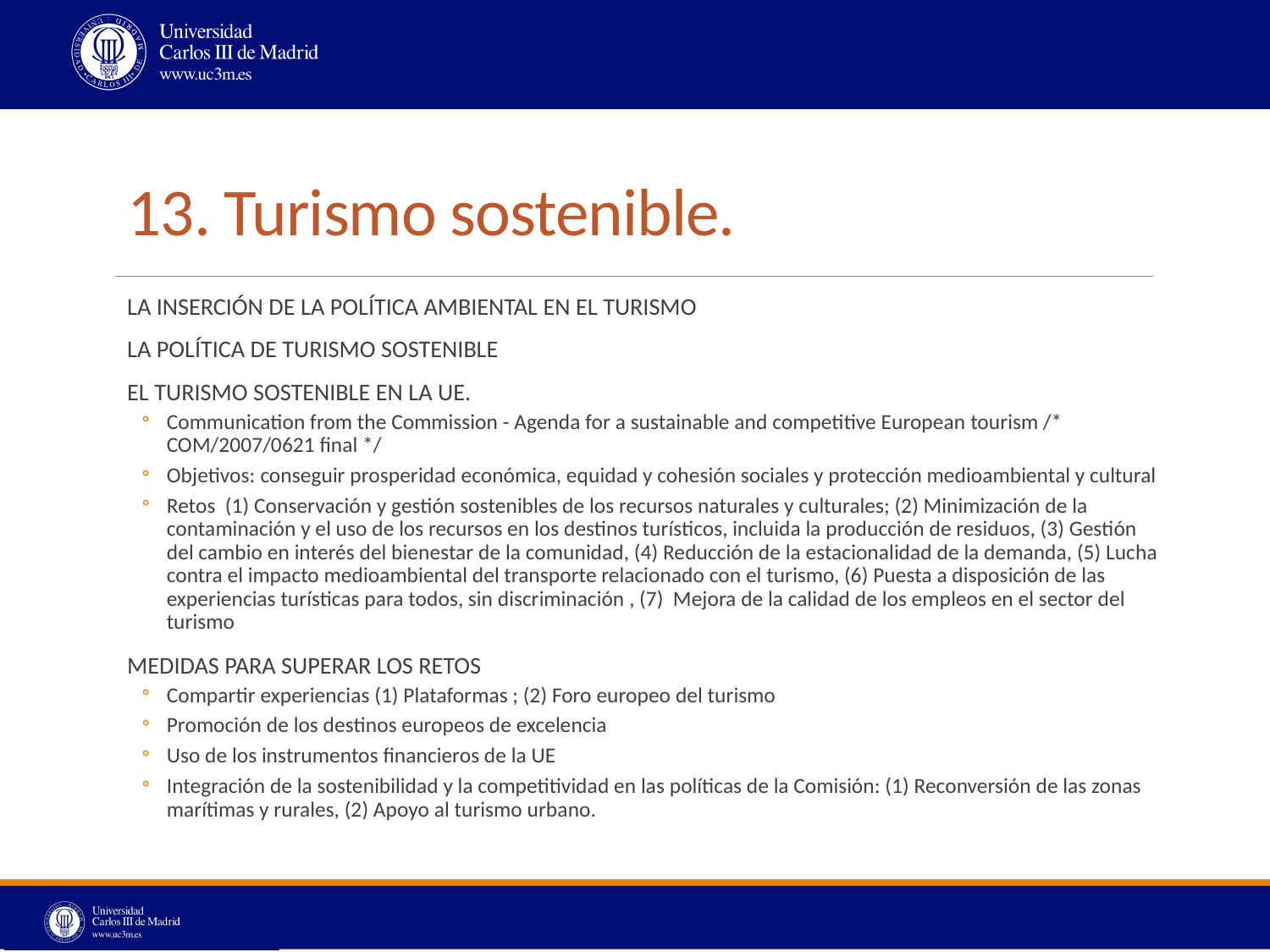

# 13. Turismo sostenible.
LA INSERCIÓN DE LA POLÍTICA AMBIENTAL EN EL TURISMO
LA POLÍTICA DE TURISMO SOSTENIBLE
EL TURISMO SOSTENIBLE EN LA UE.
Communication from the Commission - Agenda for a sustainable and competitive European tourism /* COM/2007/0621 final */
Objetivos: conseguir prosperidad económica, equidad y cohesión sociales y protección medioambiental y cultural
Retos  (1) Conservación y gestión sostenibles de los recursos naturales y culturales; (2) Minimización de la contaminación y el uso de los recursos en los destinos turísticos, incluida la producción de residuos, (3) Gestión del cambio en interés del bienestar de la comunidad, (4) Reducción de la estacionalidad de la demanda, (5) Lucha contra el impacto medioambiental del transporte relacionado con el turismo, (6) Puesta a disposición de las experiencias turísticas para todos, sin discriminación , (7)  Mejora de la calidad de los empleos en el sector del turismo
MEDIDAS PARA SUPERAR LOS RETOS
Compartir experiencias (1) Plataformas ; (2) Foro europeo del turismo
Promoción de los destinos europeos de excelencia
Uso de los instrumentos financieros de la UE
Integración de la sostenibilidad y la competitividad en las políticas de la Comisión: (1) Reconversión de las zonas marítimas y rurales, (2) Apoyo al turismo urbano.